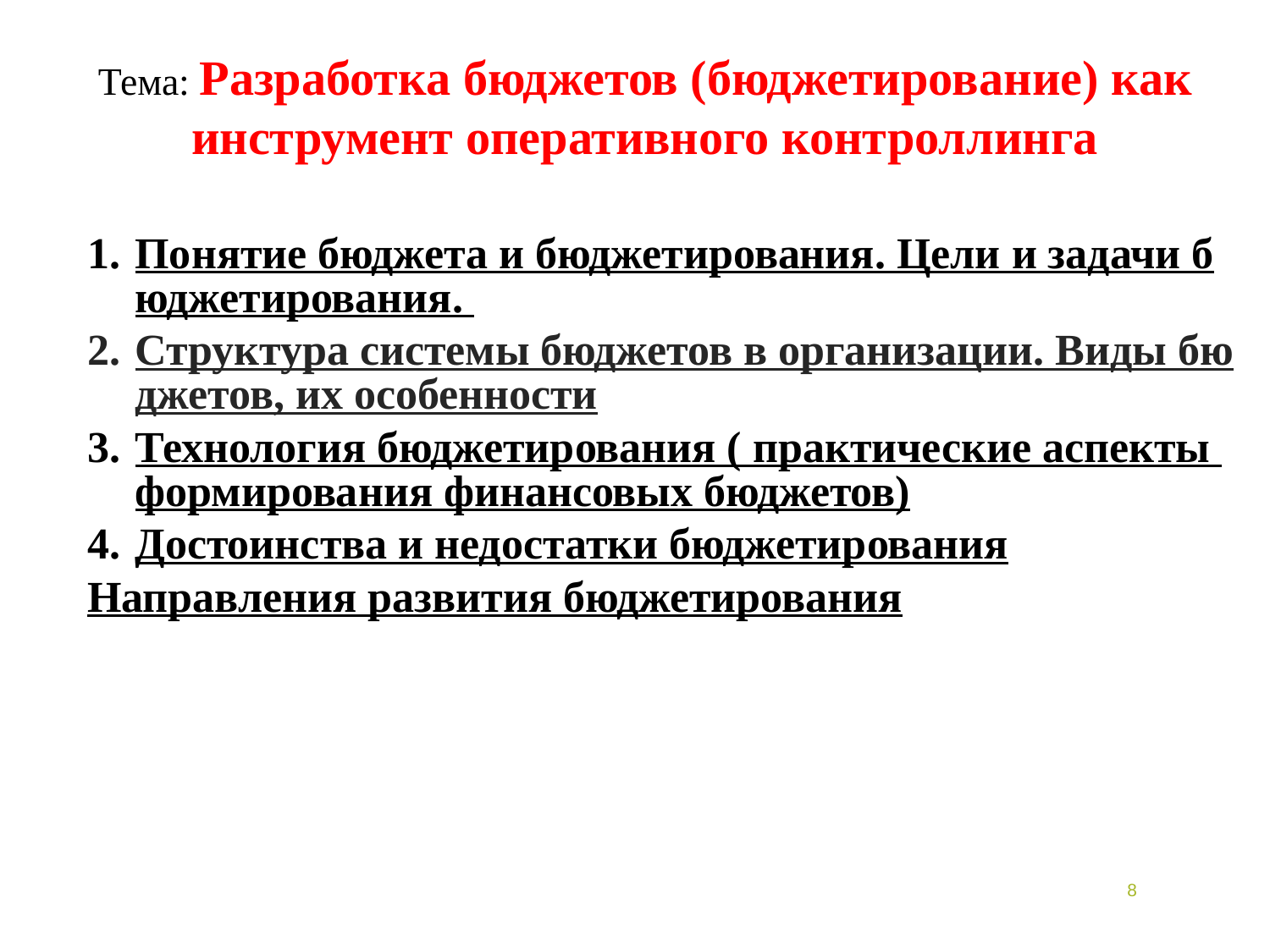

Тема: Разработка бюджетов (бюджетирование) как инструмент оперативного контроллинга

Понятие бюджета и бюджетирования. Цели и задачи бюджетирования.
Структура системы бюджетов в организации. Виды бюджетов, их особенности
Технология бюджетирования ( практические аспекты формирования финансовых бюджетов)
Достоинства и недостатки бюджетирования
Направления развития бюджетирования

8